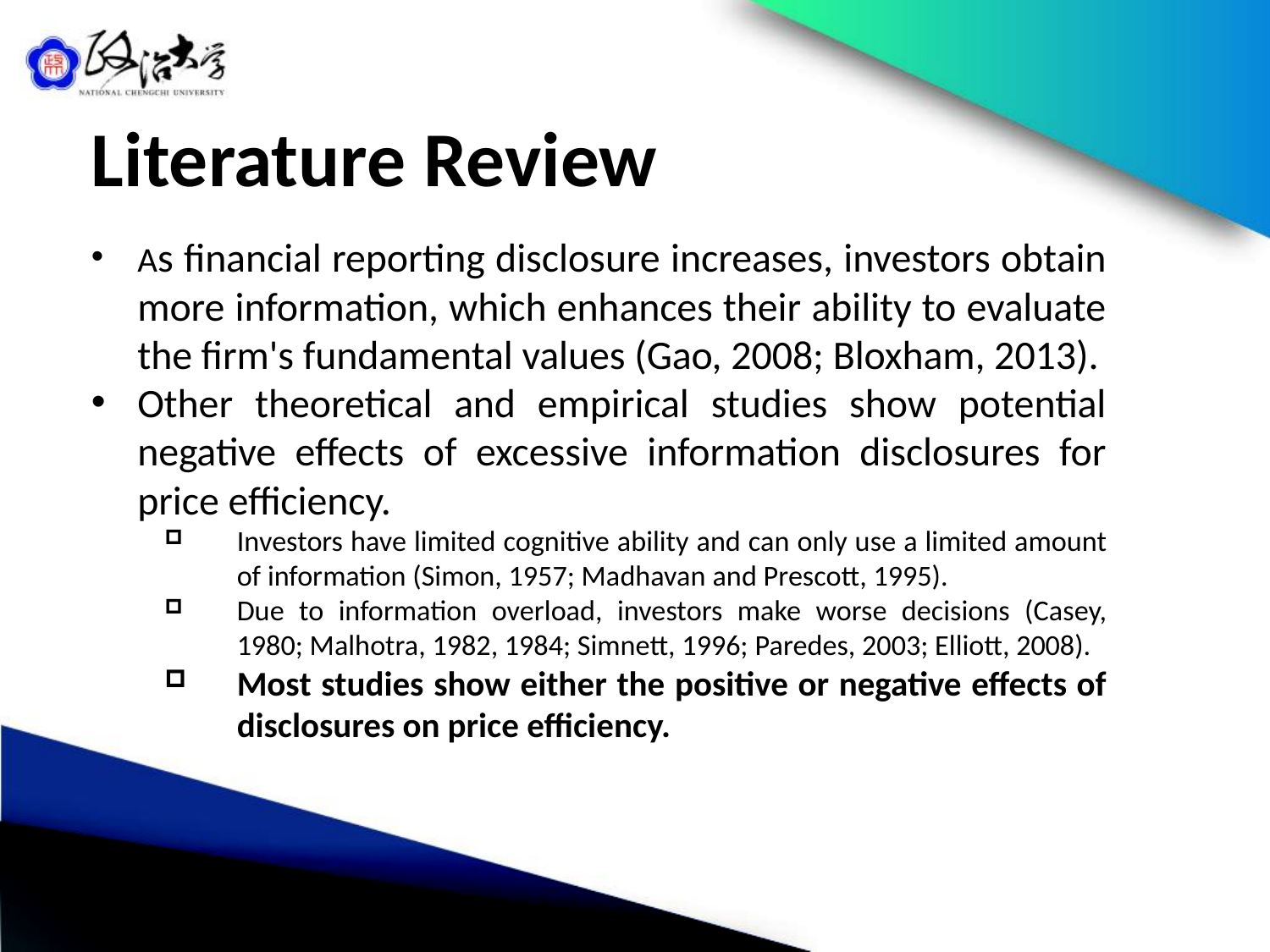

# Literature Review
As financial reporting disclosure increases, investors obtain more information, which enhances their ability to evaluate the firm's fundamental values (Gao, 2008; Bloxham, 2013).
Other theoretical and empirical studies show potential negative effects of excessive information disclosures for price efficiency.
Investors have limited cognitive ability and can only use a limited amount of information (Simon, 1957; Madhavan and Prescott, 1995).
Due to information overload, investors make worse decisions (Casey, 1980; Malhotra, 1982, 1984; Simnett, 1996; Paredes, 2003; Elliott, 2008).
Most studies show either the positive or negative effects of disclosures on price efficiency.